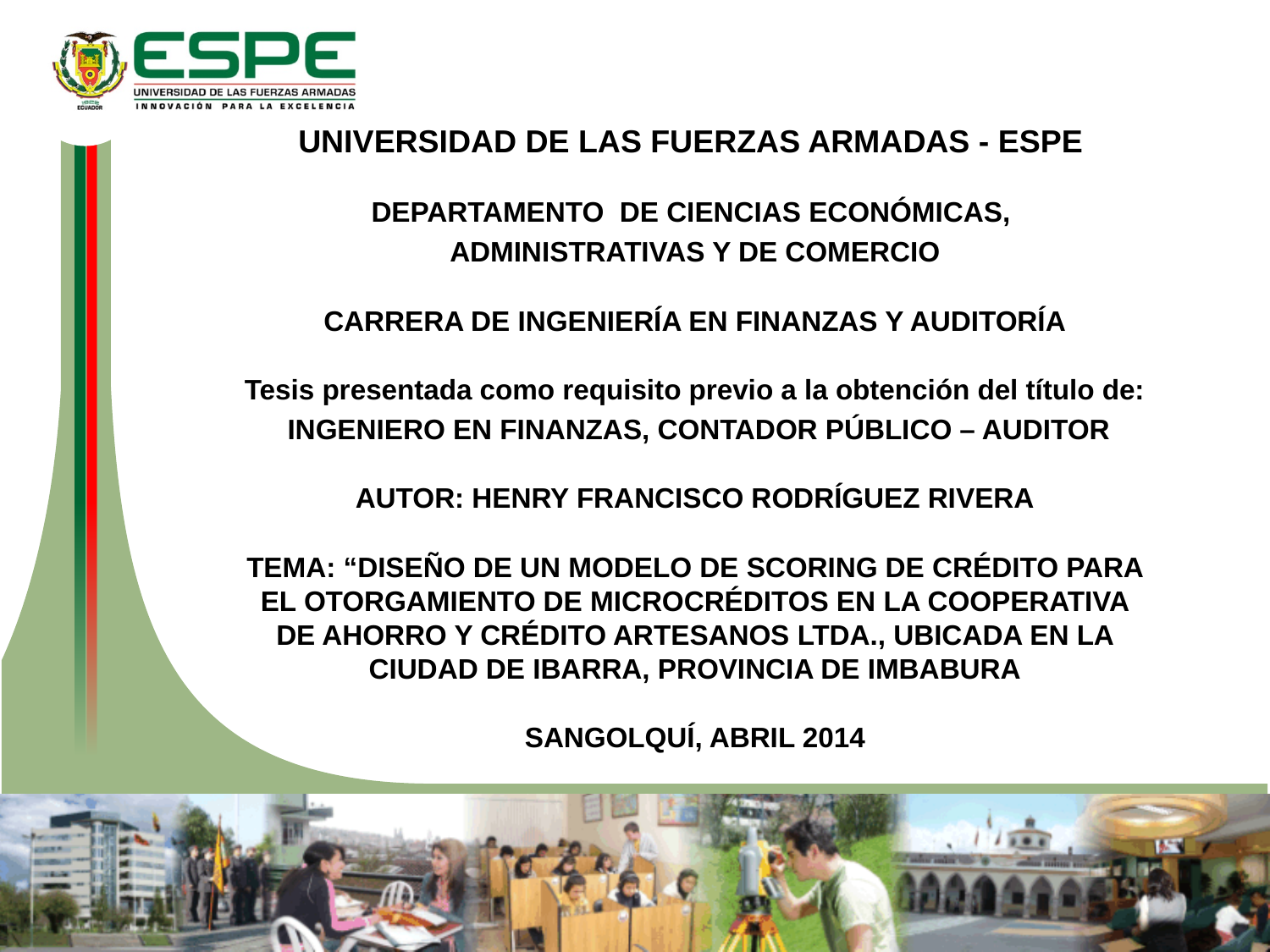

UNIVERSIDAD DE LAS FUERZAS ARMADAS - ESPE

DEPARTAMENTO  DE CIENCIAS ECONÓMICAS,
ADMINISTRATIVAS Y DE COMERCIO

CARRERA DE INGENIERÍA EN FINANZAS Y AUDITORÍA

Tesis presentada como requisito previo a la obtención del título de:
 INGENIERO EN FINANZAS, CONTADOR PÚBLICO – AUDITOR

AUTOR: HENRY FRANCISCO RODRÍGUEZ RIVERA

TEMA: “DISEÑO DE UN MODELO DE SCORING DE CRÉDITO PARA EL OTORGAMIENTO DE MICROCRÉDITOS EN LA COOPERATIVA DE AHORRO Y CRÉDITO ARTESANOS LTDA., UBICADA EN LA CIUDAD DE IBARRA, PROVINCIA DE IMBABURA

SANGOLQUÍ, ABRIL 2014